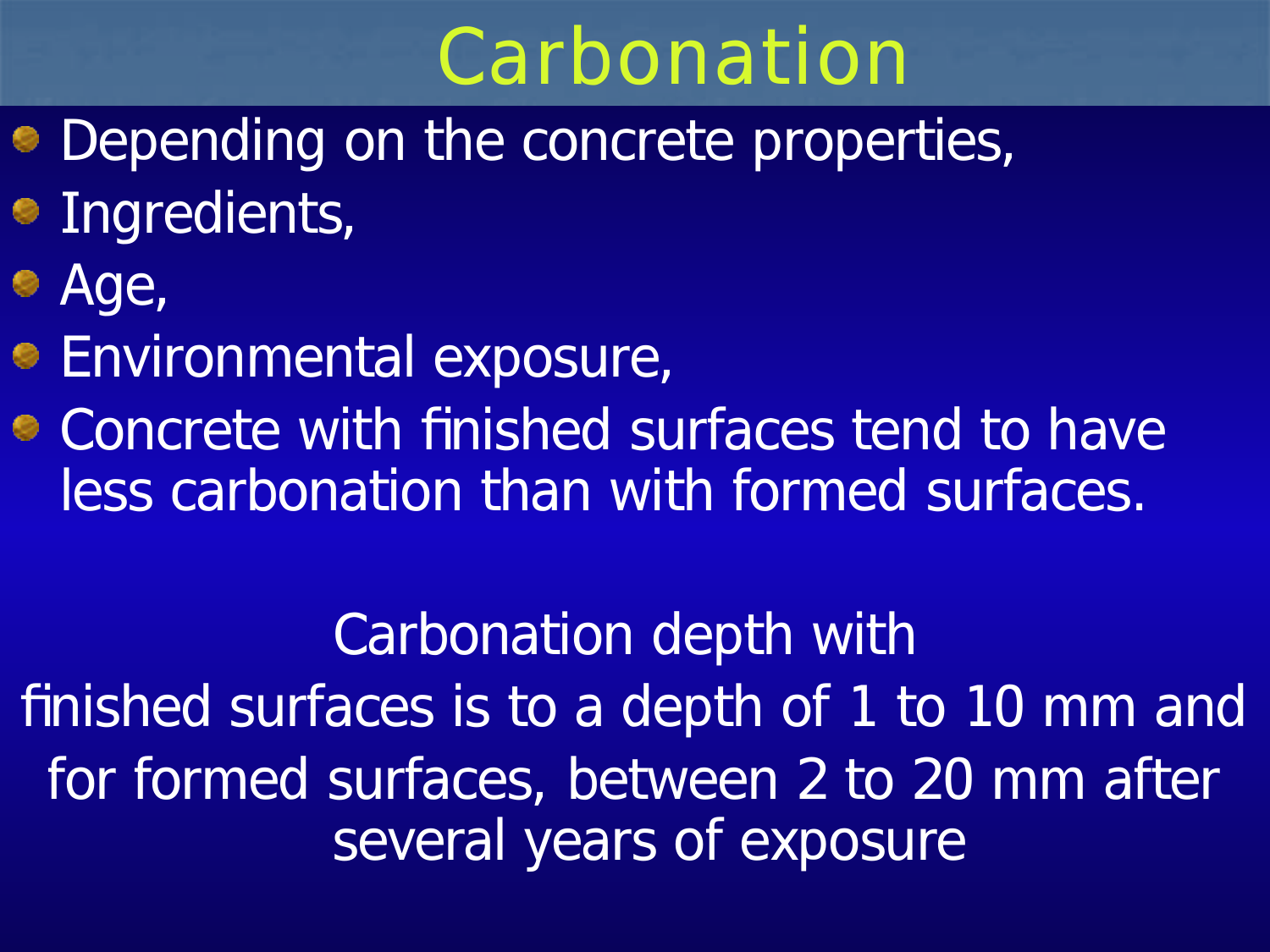

# Carbonation
Depending on the concrete properties,
Ingredients,
Age,
Environmental exposure,
Concrete with finished surfaces tend to have less carbonation than with formed surfaces.

Carbonation depth with
finished surfaces is to a depth of 1 to 10 mm and
for formed surfaces, between 2 to 20 mm after several years of exposure
1/28/2014
50